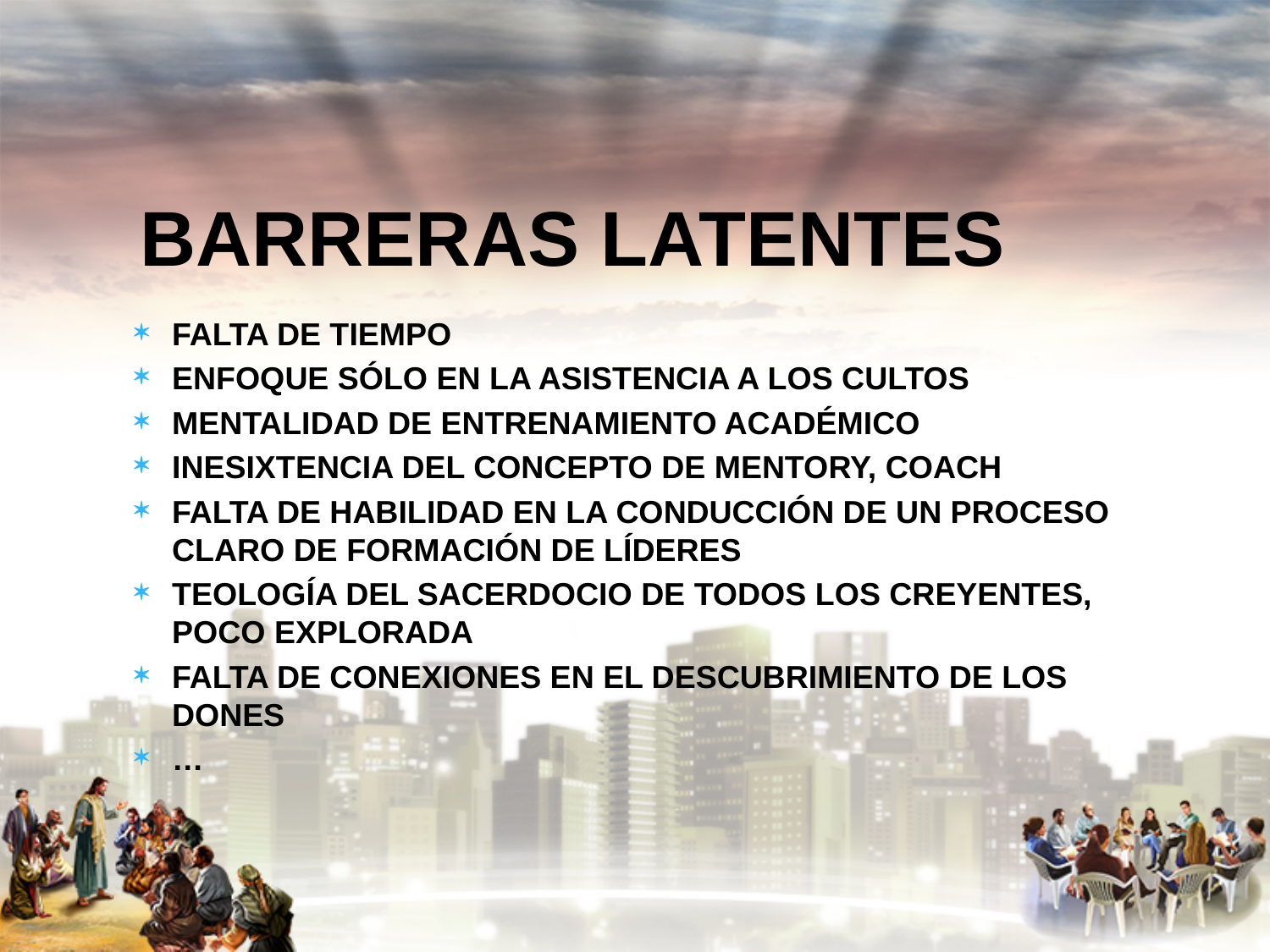

# BARRERAS LATENTES
FALTA DE TIEMPO
ENFOQUE SÓLO EN LA ASISTENCIA A LOS CULTOS
MENTALIDAD DE ENTRENAMIENTO ACADÉMICO
INESIXTENCIA DEL CONCEPTO DE MENTORY, COACH
FALTA DE HABILIDAD EN LA CONDUCCIÓN DE UN PROCESO CLARO DE FORMACIÓN DE LÍDERES
TEOLOGÍA DEL SACERDOCIO DE TODOS LOS CREYENTES, POCO EXPLORADA
FALTA DE CONEXIONES EN EL DESCUBRIMIENTO DE LOS DONES
…